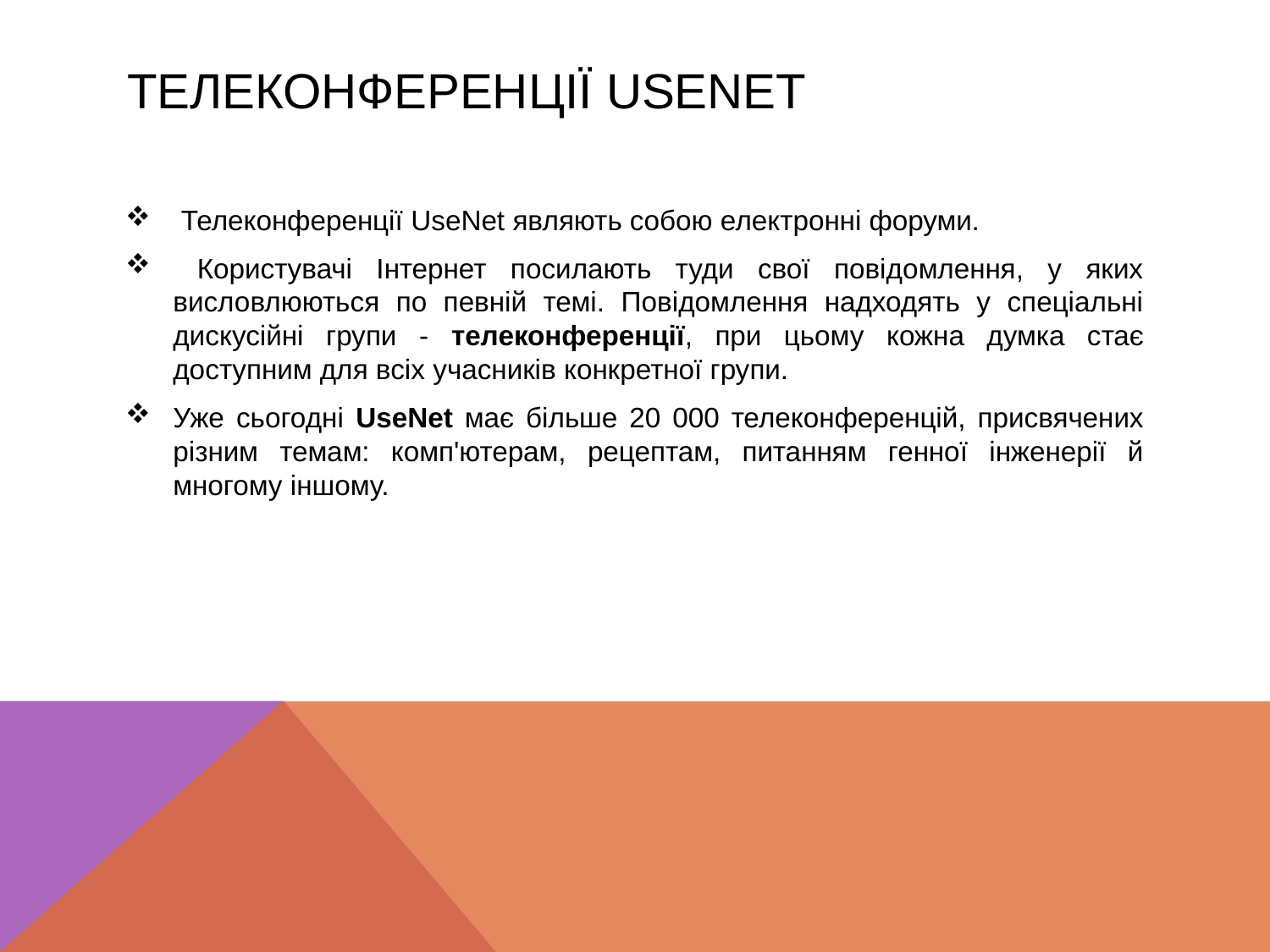

# Телеконференції UseNet
 Телеконференції UseNet являють собою електронні форуми.
 Користувачі Інтернет посилають туди свої повідомлення, у яких висловлюються по певній темі. Повідомлення надходять у спеціальні дискусійні групи - телеконференції, при цьому кожна думка стає доступним для всіх учасників конкретної групи.
Уже сьогодні UseNet має більше 20 000 телеконференцій, присвячених різним темам: комп'ютерам, рецептам, питанням генної інженерії й многому іншому.